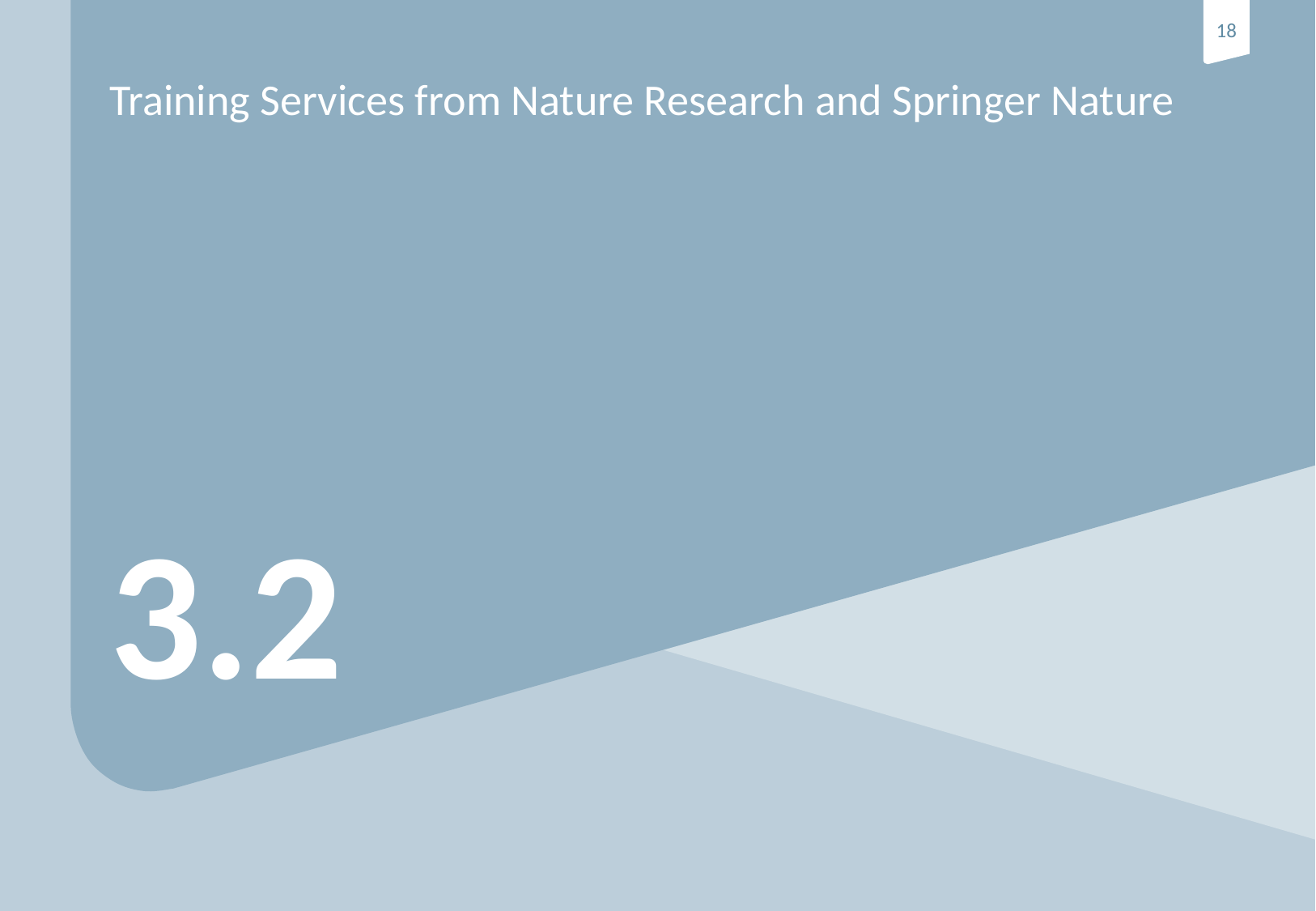

# Training Services from Nature Research and Springer Nature
3.2